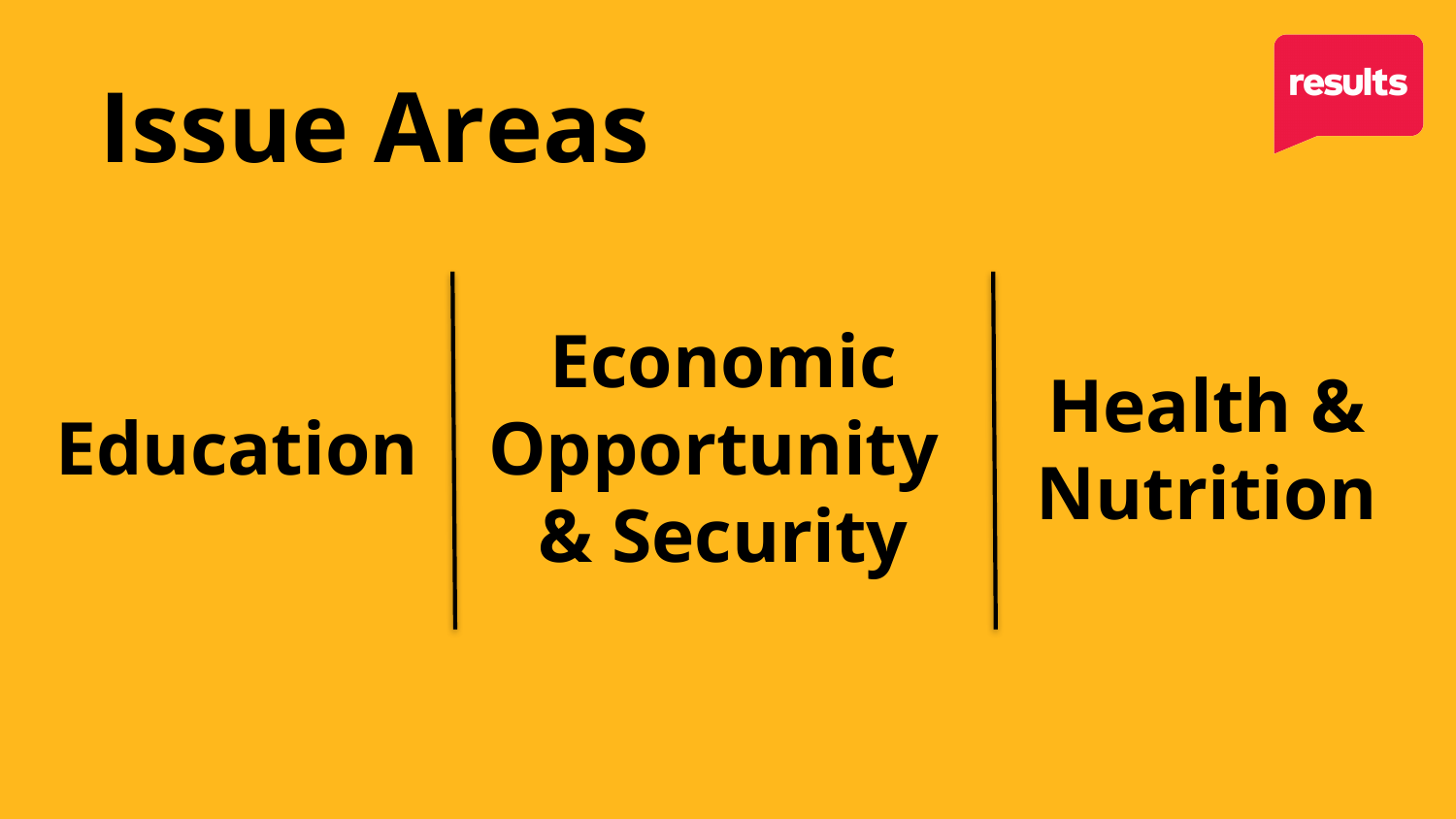

Issue Areas
Economic Opportunity
& Security
Health & Nutrition
Education